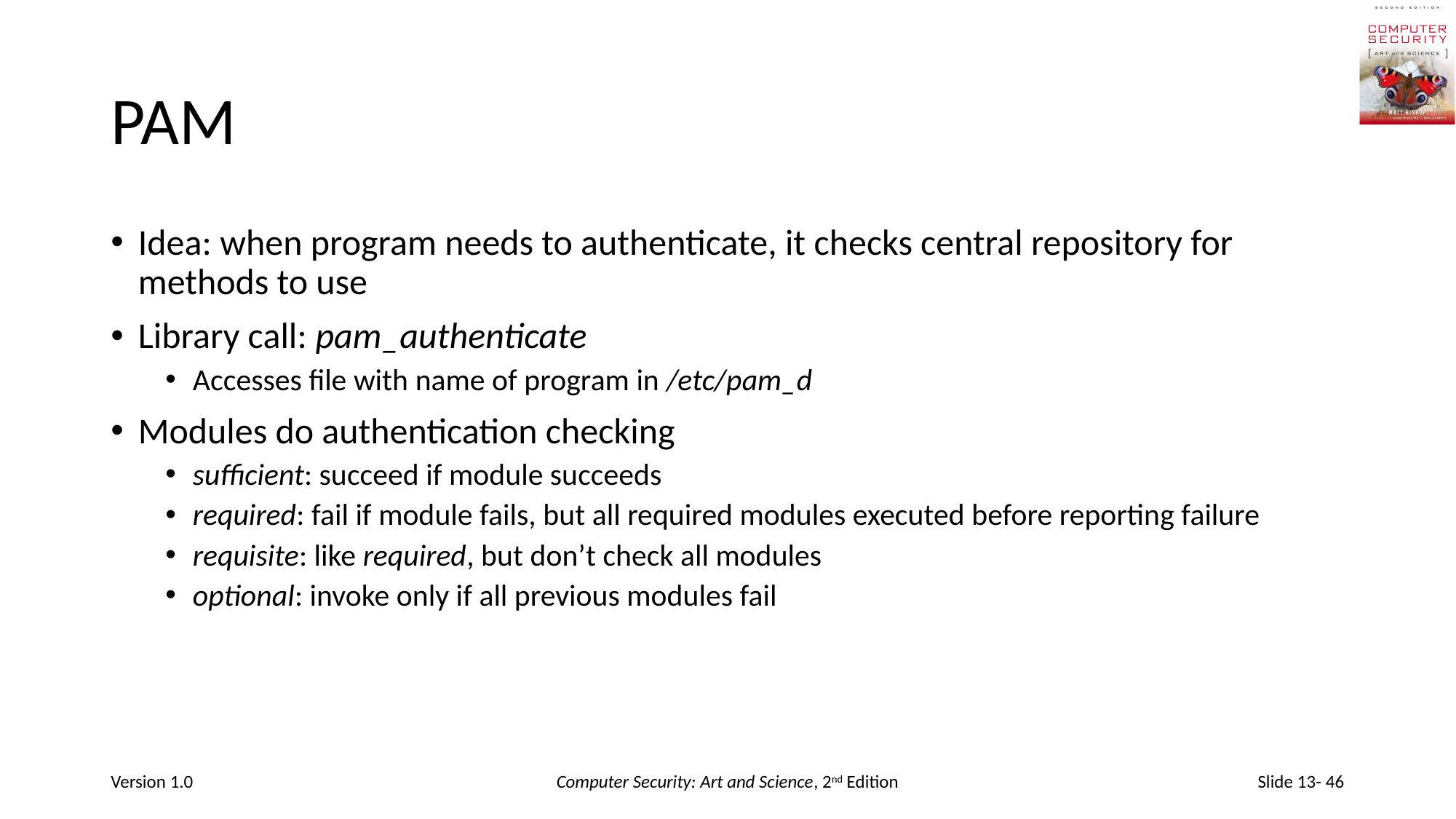

# PAM
Idea: when program needs to authenticate, it checks central repository for methods to use
Library call: pam_authenticate
Accesses file with name of program in /etc/pam_d
Modules do authentication checking
sufficient: succeed if module succeeds
required: fail if module fails, but all required modules executed before reporting failure
requisite: like required, but don’t check all modules
optional: invoke only if all previous modules fail
Version 1.0
Computer Security: Art and Science, 2nd Edition
Slide 13- 46